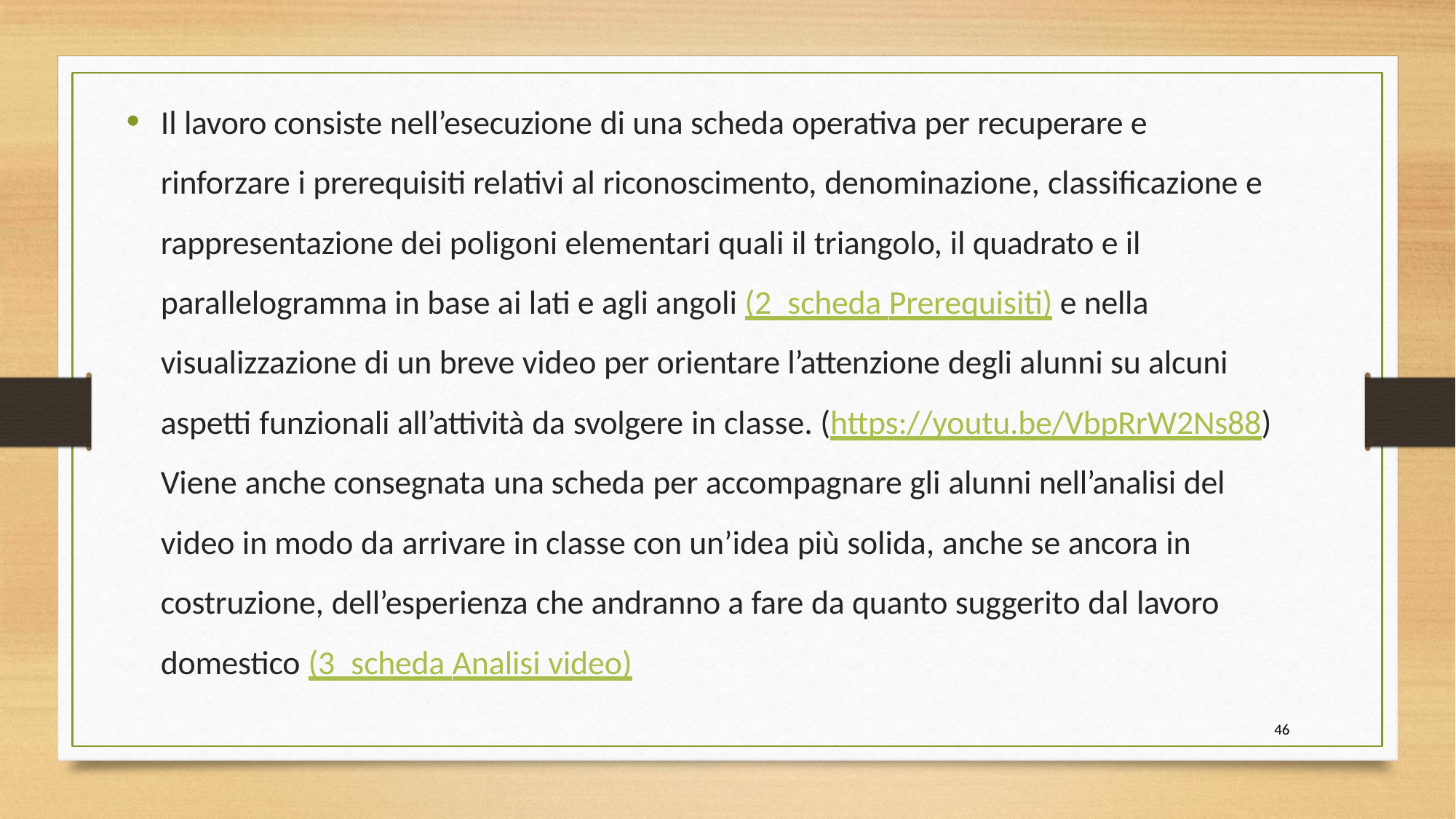

Il lavoro consiste nell’esecuzione di una scheda operativa per recuperare e  rinforzare i prerequisiti relativi al riconoscimento, denominazione, classificazione e  rappresentazione dei poligoni elementari quali il triangolo, il quadrato e il  parallelogramma in base ai lati e agli angoli (2_scheda Prerequisiti) e nella
visualizzazione di un breve video per orientare l’attenzione degli alunni su alcuni
aspetti funzionali all’attività da svolgere in classe. (https://youtu.be/VbpRrW2Ns88)
Viene anche consegnata una scheda per accompagnare gli alunni nell’analisi del  video in modo da arrivare in classe con un’idea più solida, anche se ancora in  costruzione, dell’esperienza che andranno a fare da quanto suggerito dal lavoro  domestico (3_scheda Analisi video)
46